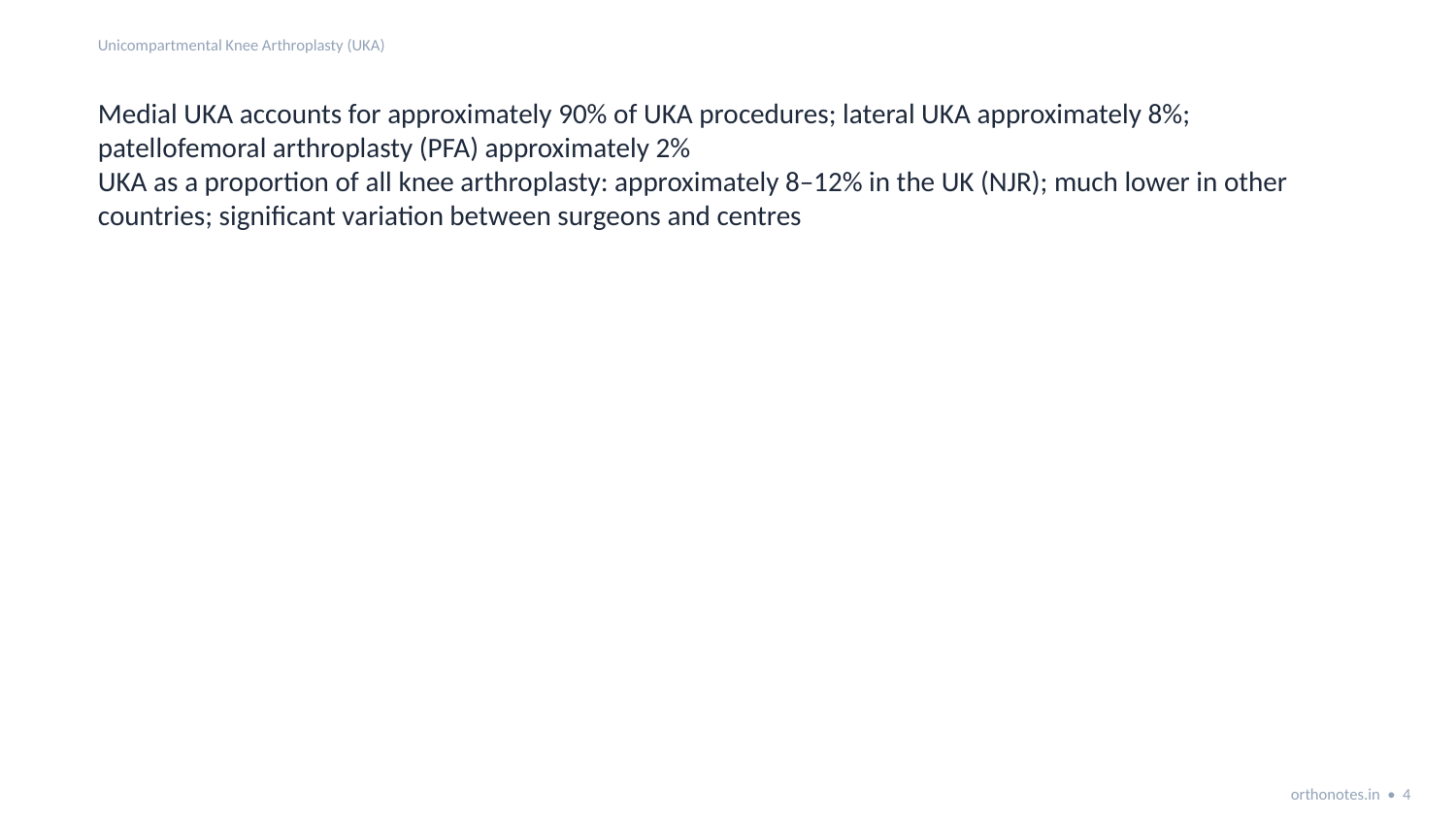

Unicompartmental Knee Arthroplasty (UKA)
Medial UKA accounts for approximately 90% of UKA procedures; lateral UKA approximately 8%; patellofemoral arthroplasty (PFA) approximately 2%
UKA as a proportion of all knee arthroplasty: approximately 8–12% in the UK (NJR); much lower in other countries; significant variation between surgeons and centres
orthonotes.in  •  4